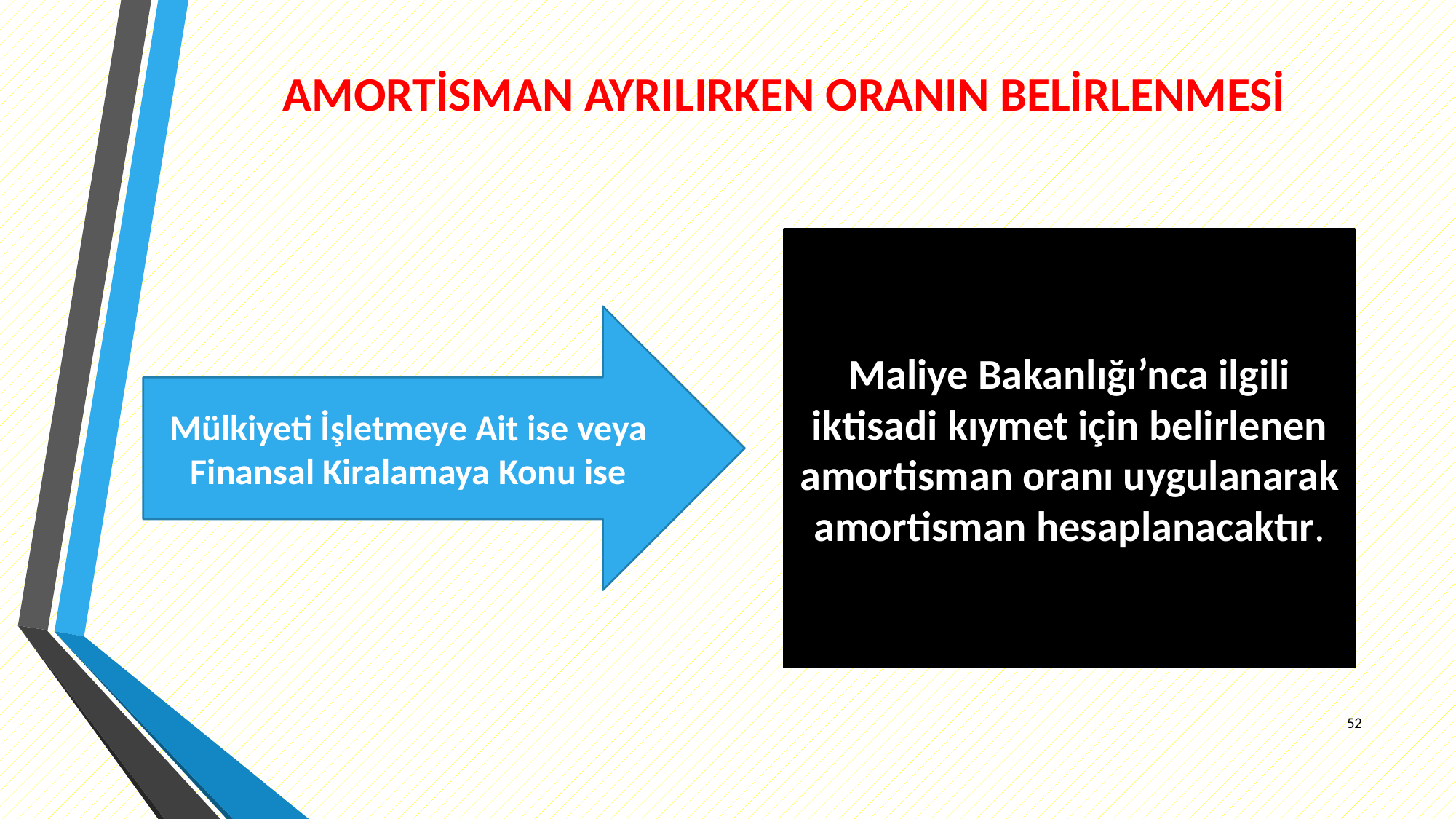

# AMORTİSMAN AYRILIRKEN ORANIN BELİRLENMESİ
Maliye Bakanlığı’nca ilgili iktisadi kıymet için belirlenen amortisman oranı uygulanarak amortisman hesaplanacaktır.
Mülkiyeti İşletmeye Ait ise veya Finansal Kiralamaya Konu ise
52